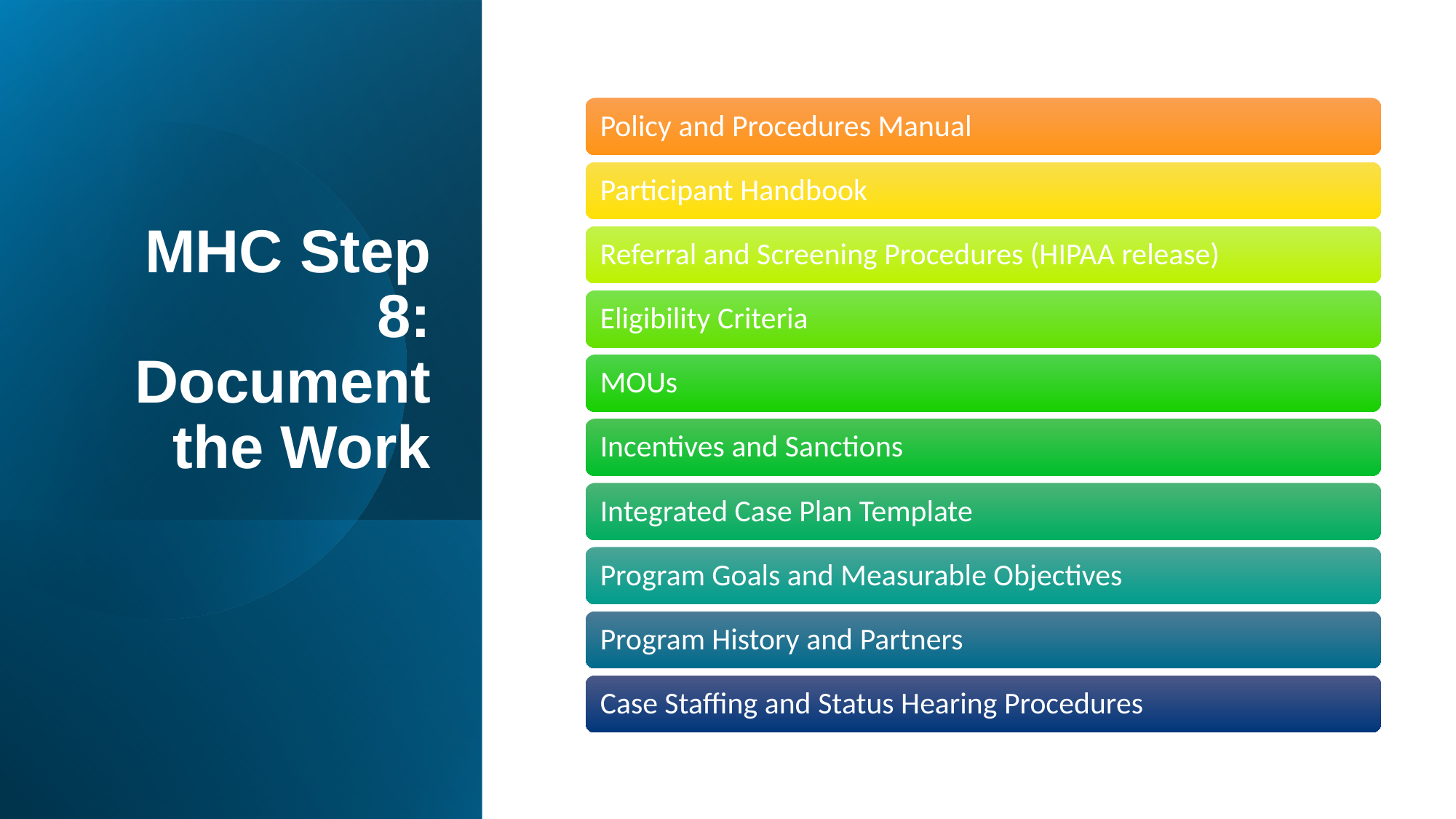

Policy and Procedures Manual
Participant Handbook
Referral and Screening Procedures (HIPAA release)
Eligibility Criteria
MOUs
Incentives and Sanctions
Integrated Case Plan Template
Program Goals and Measurable Objectives
Program History and Partners
Case Staffing and Status Hearing Procedures

# MHC Step 8: Document the Work